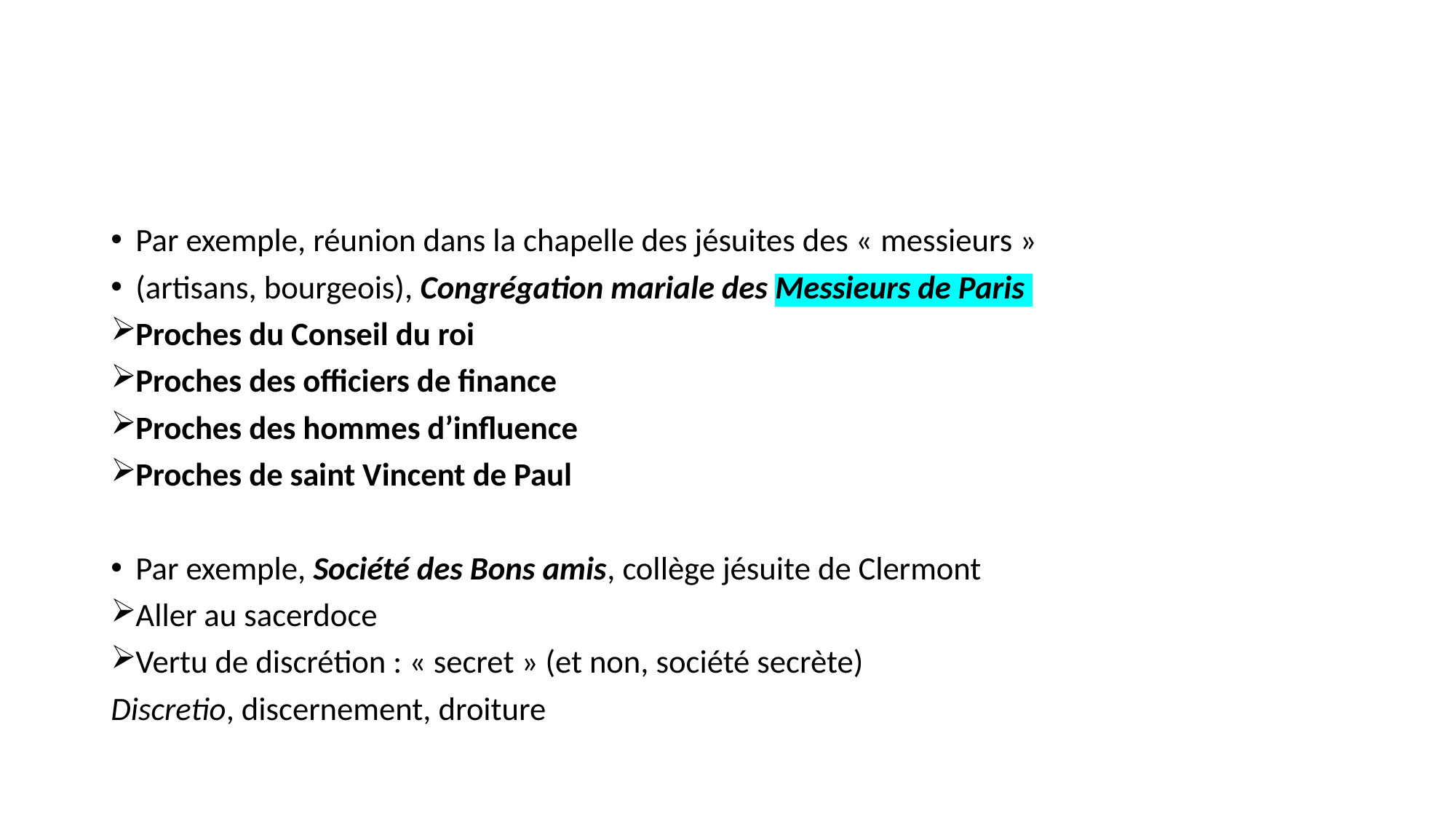

#
Par exemple, réunion dans la chapelle des jésuites des « messieurs »
(artisans, bourgeois), Congrégation mariale des Messieurs de Paris
Proches du Conseil du roi
Proches des officiers de finance
Proches des hommes d’influence
Proches de saint Vincent de Paul

Par exemple, Société des Bons amis, collège jésuite de Clermont
Aller au sacerdoce
Vertu de discrétion : « secret » (et non, société secrète)
Discretio, discernement, droiture